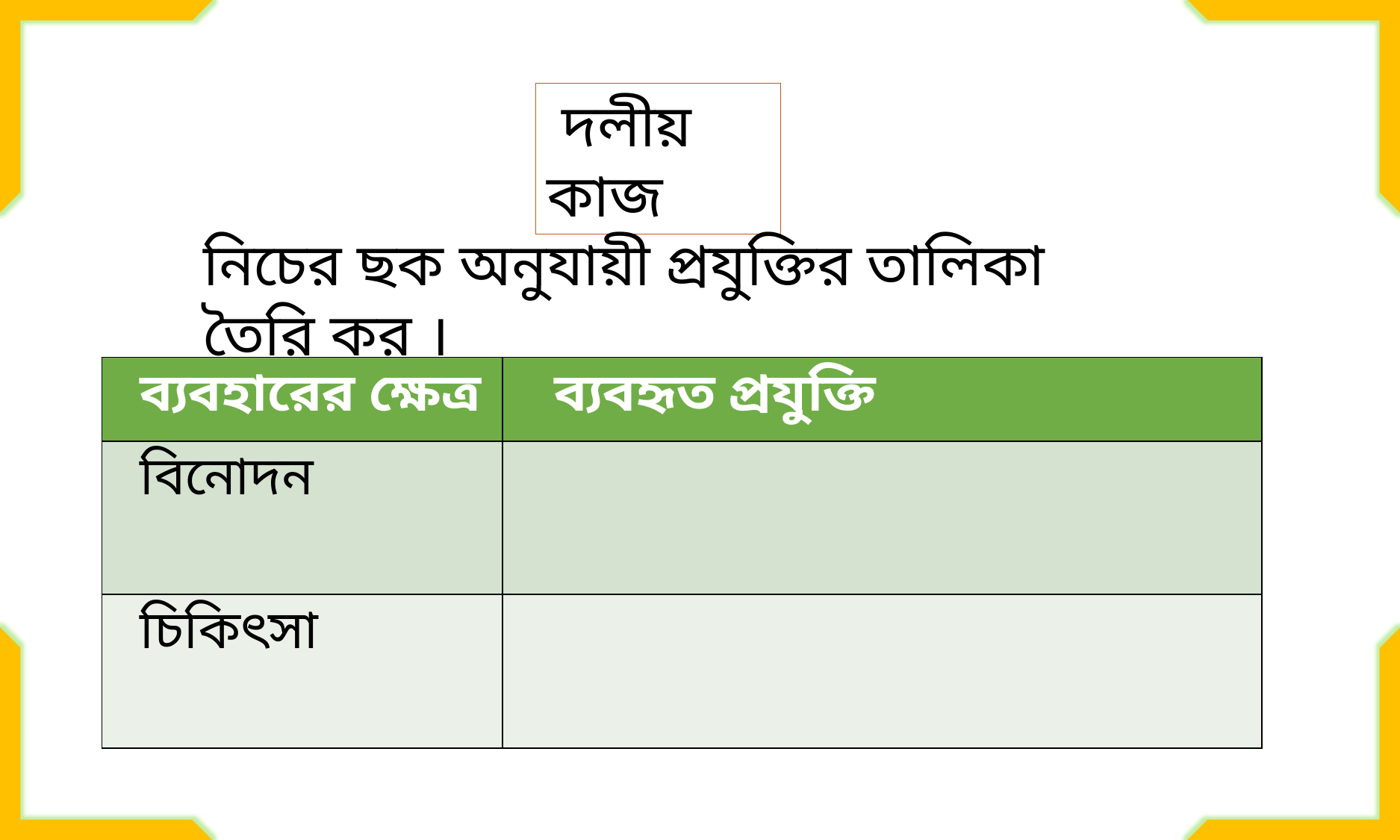

দলীয় কাজ
নিচের ছক অনুযায়ী প্রযুক্তির তালিকা তৈরি কর ।
| ব্যবহারের ক্ষেত্র | ব্যবহৃত প্রযুক্তি |
| --- | --- |
| বিনোদন |  |
| চিকিৎসা |  |